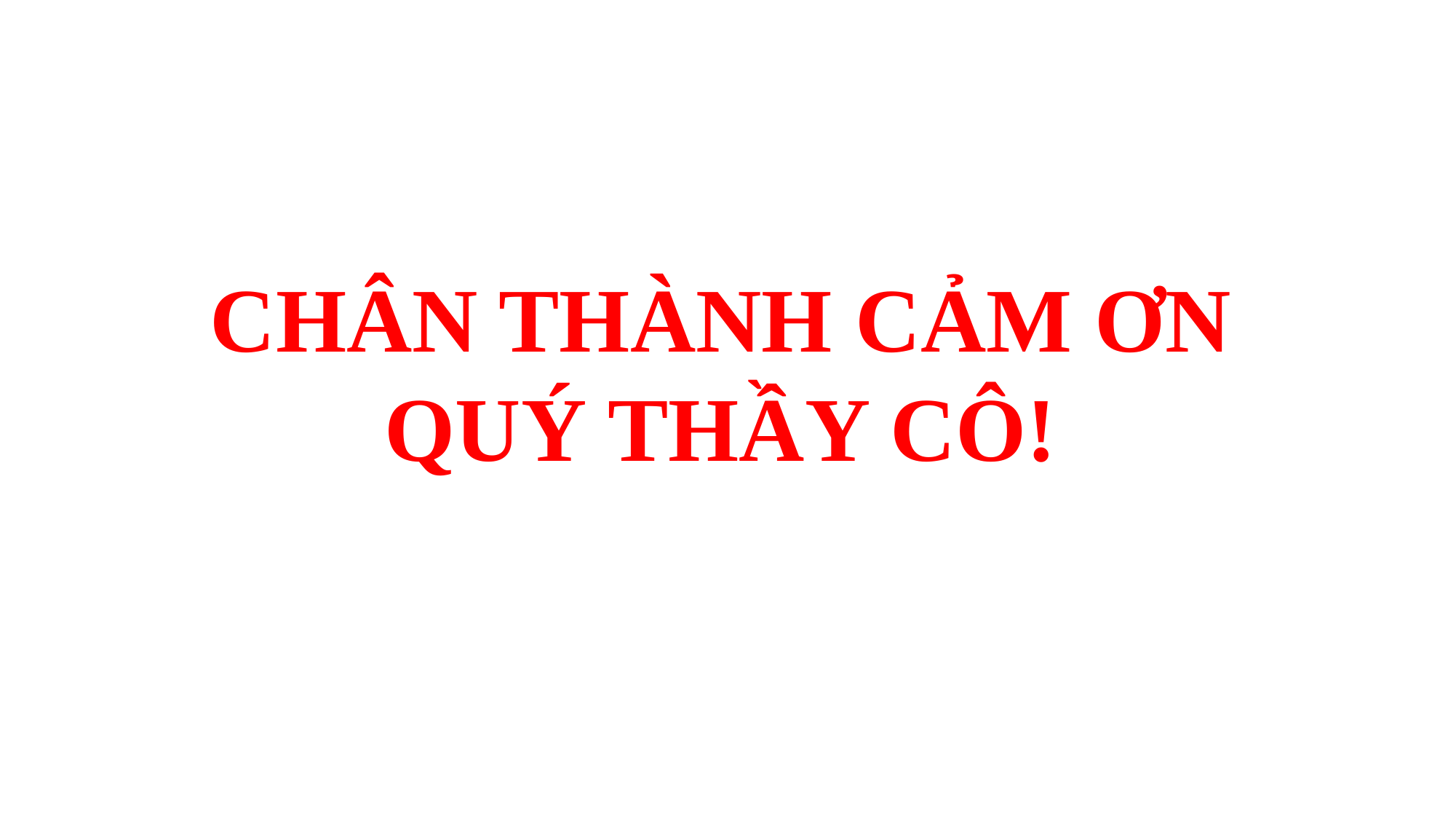

CHÂN THÀNH CẢM ƠN QUÝ THẦY CÔ!